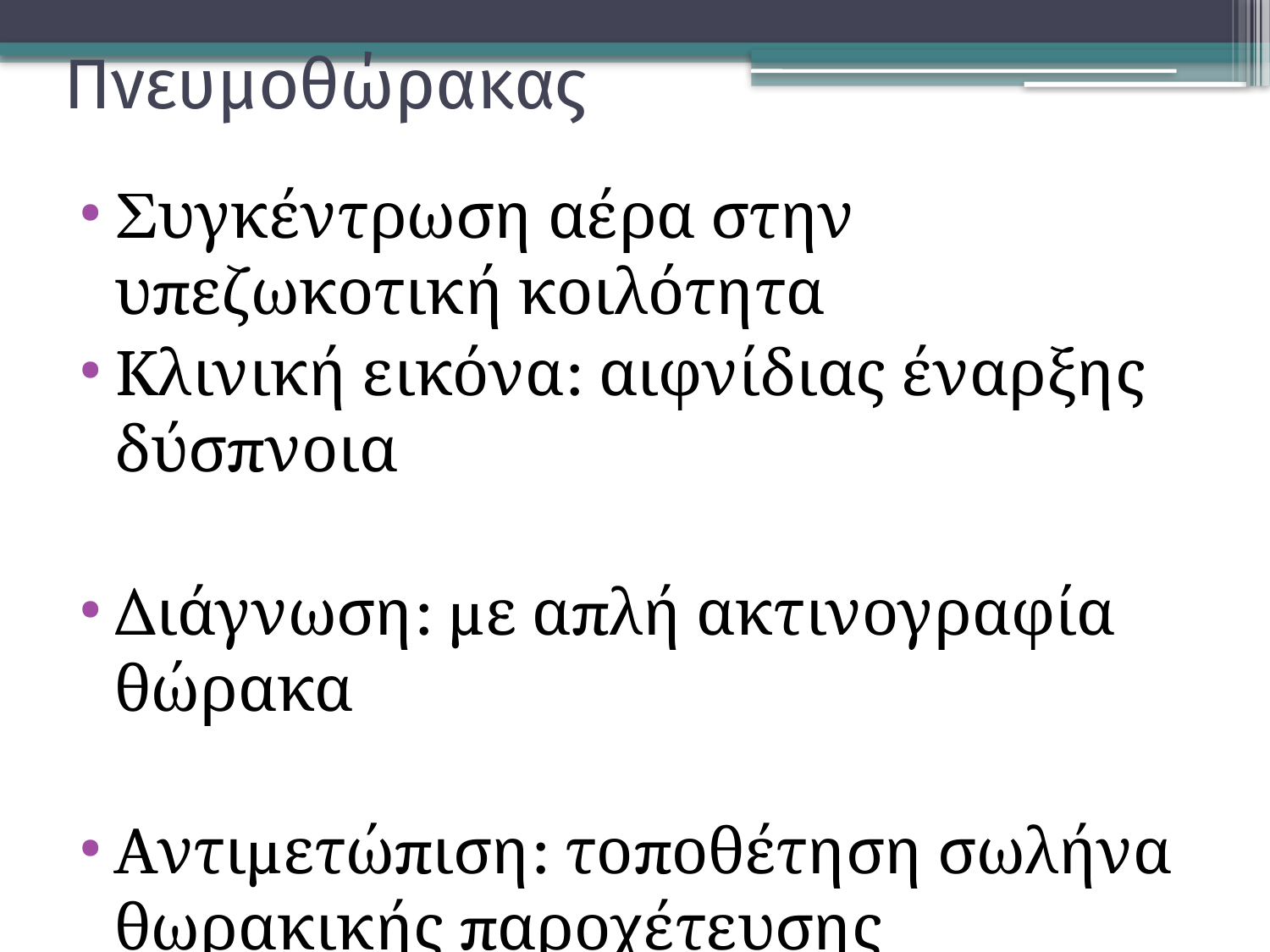

# Πνευμοθώρακας
Συγκέντρωση αέρα στην υπεζωκοτική κοιλότητα
Κλινική εικόνα: αιφνίδιας έναρξης δύσπνοια

Διάγνωση: με απλή ακτινογραφία θώρακα

Αντιμετώπιση: τοποθέτηση σωλήνα θωρακικής παροχέτευσης